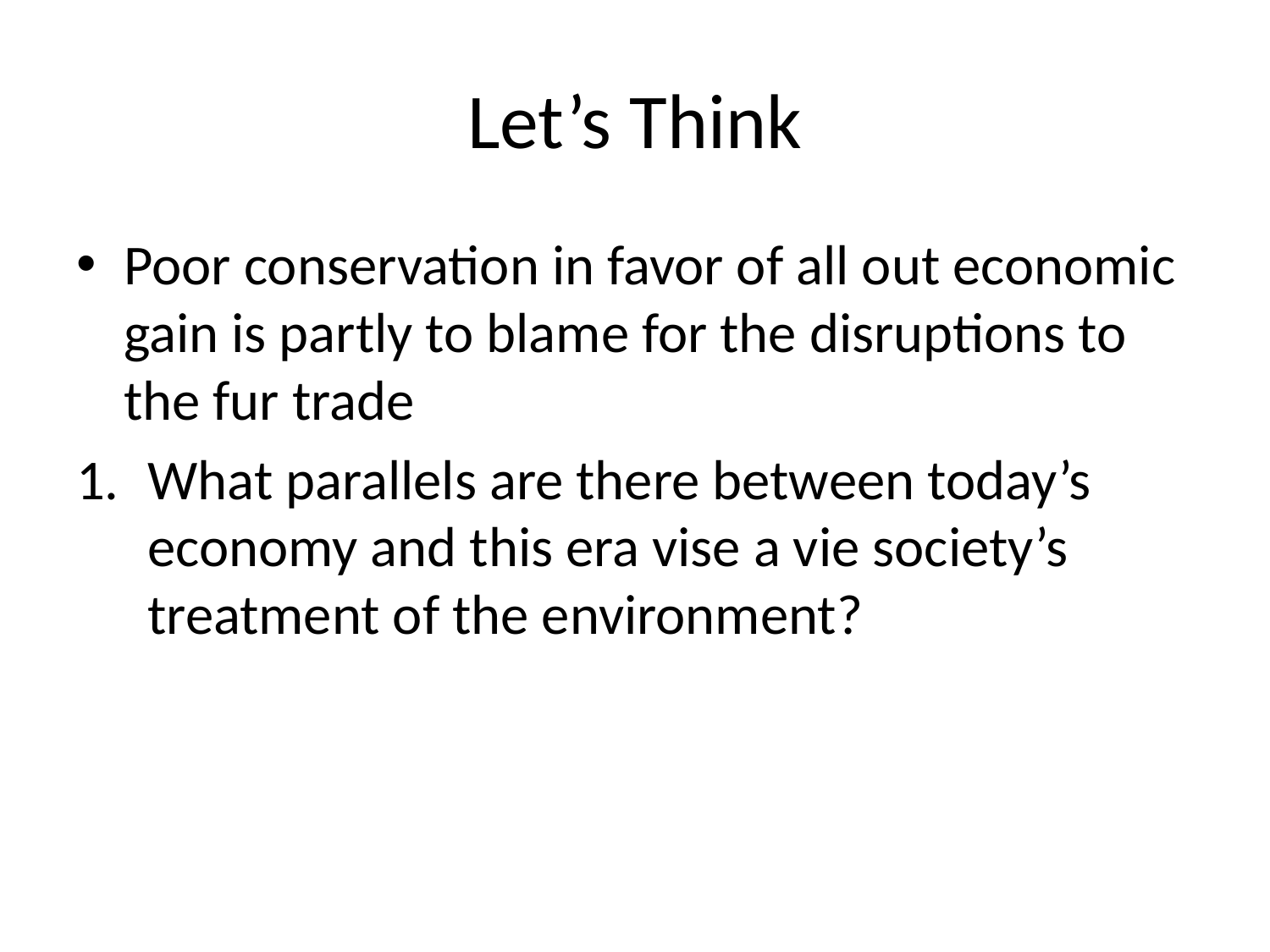

# Let’s Think
Poor conservation in favor of all out economic gain is partly to blame for the disruptions to the fur trade
What parallels are there between today’s economy and this era vise a vie society’s treatment of the environment?